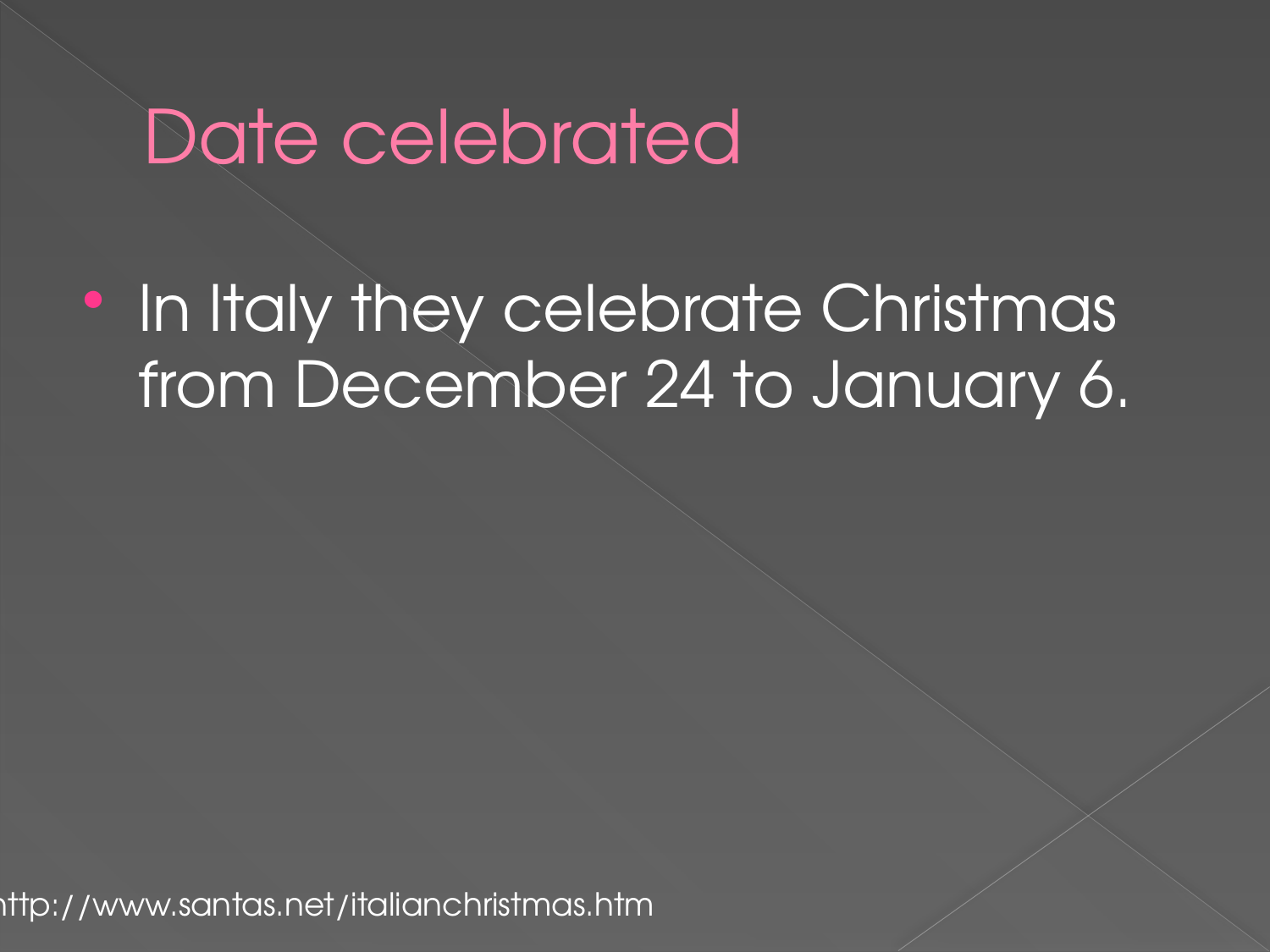

# Date celebrated
In Italy they celebrate Christmas from December 24 to January 6.
http://www.santas.net/italianchristmas.htm